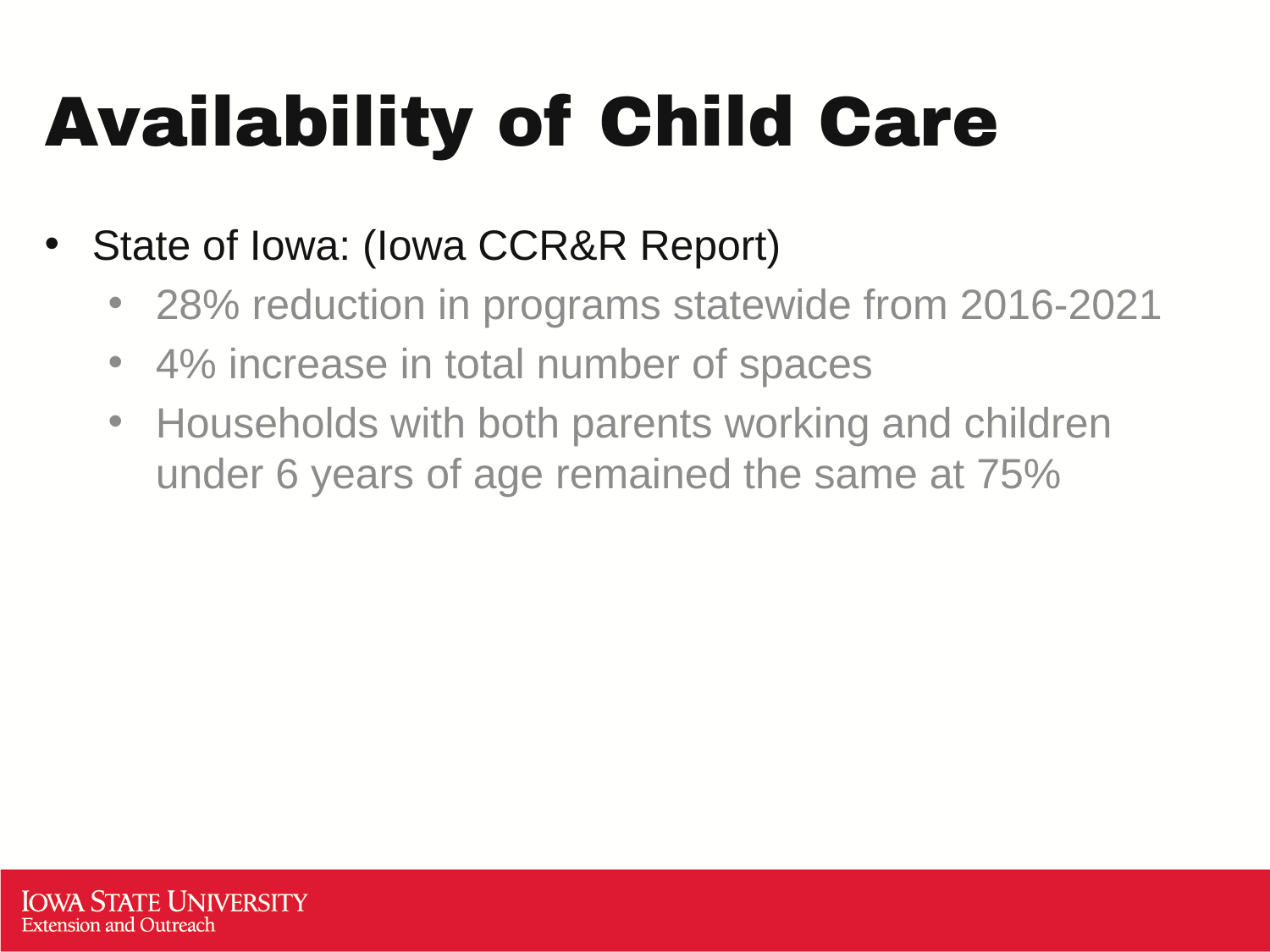

# Availability of Child Care
State of Iowa: (Iowa CCR&R Report)
28% reduction in programs statewide from 2016-2021
4% increase in total number of spaces
Households with both parents working and children under 6 years of age remained the same at 75%